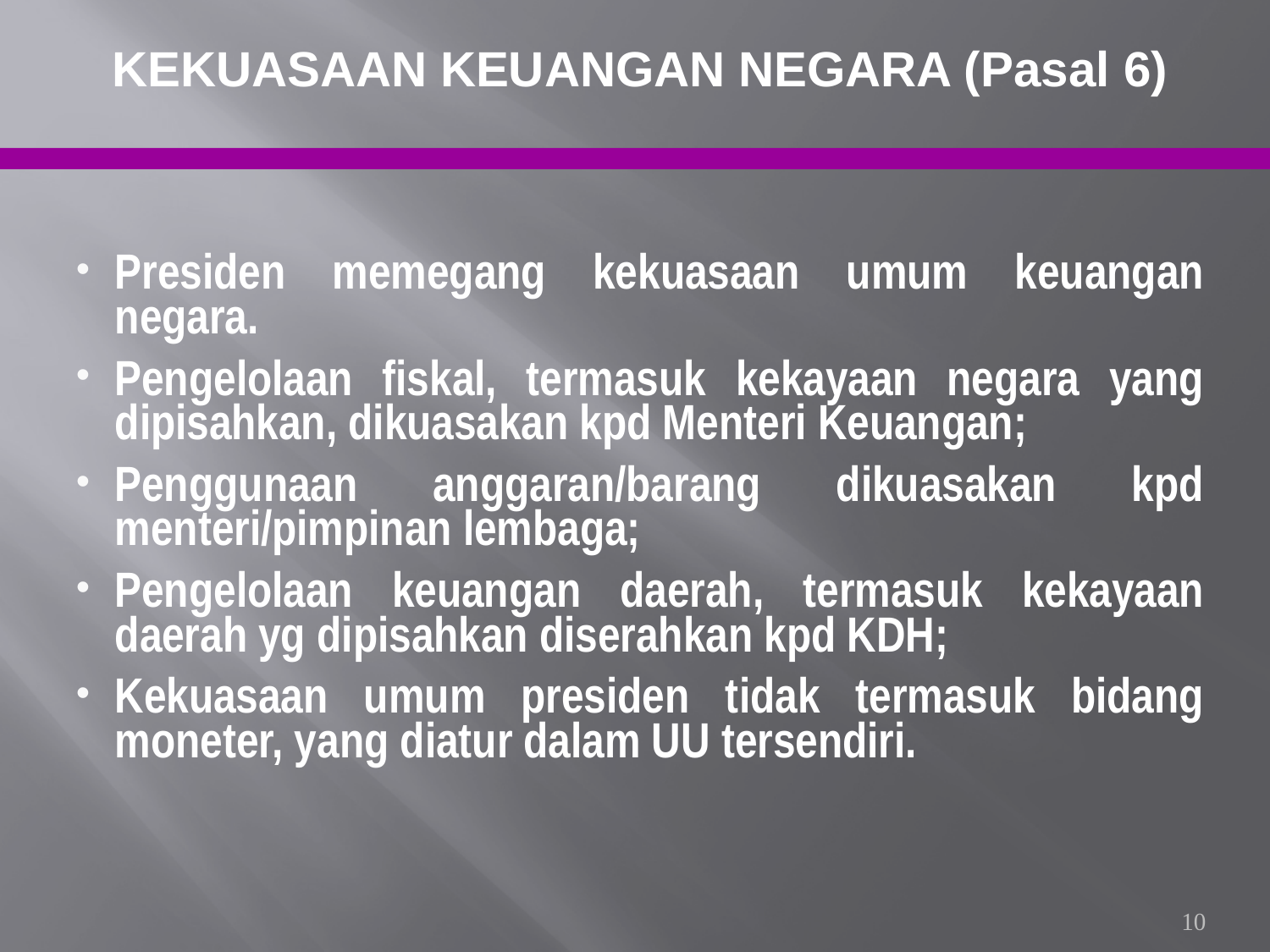

KEKUASAAN KEUANGAN NEGARA (Pasal 6)

Presiden memegang kekuasaan umum keuangan negara.
Pengelolaan fiskal, termasuk kekayaan negara yang dipisahkan, dikuasakan kpd Menteri Keuangan;
Penggunaan anggaran/barang dikuasakan kpd menteri/pimpinan lembaga;
Pengelolaan keuangan daerah, termasuk kekayaan daerah yg dipisahkan diserahkan kpd KDH;
Kekuasaan umum presiden tidak termasuk bidang moneter, yang diatur dalam UU tersendiri.

10